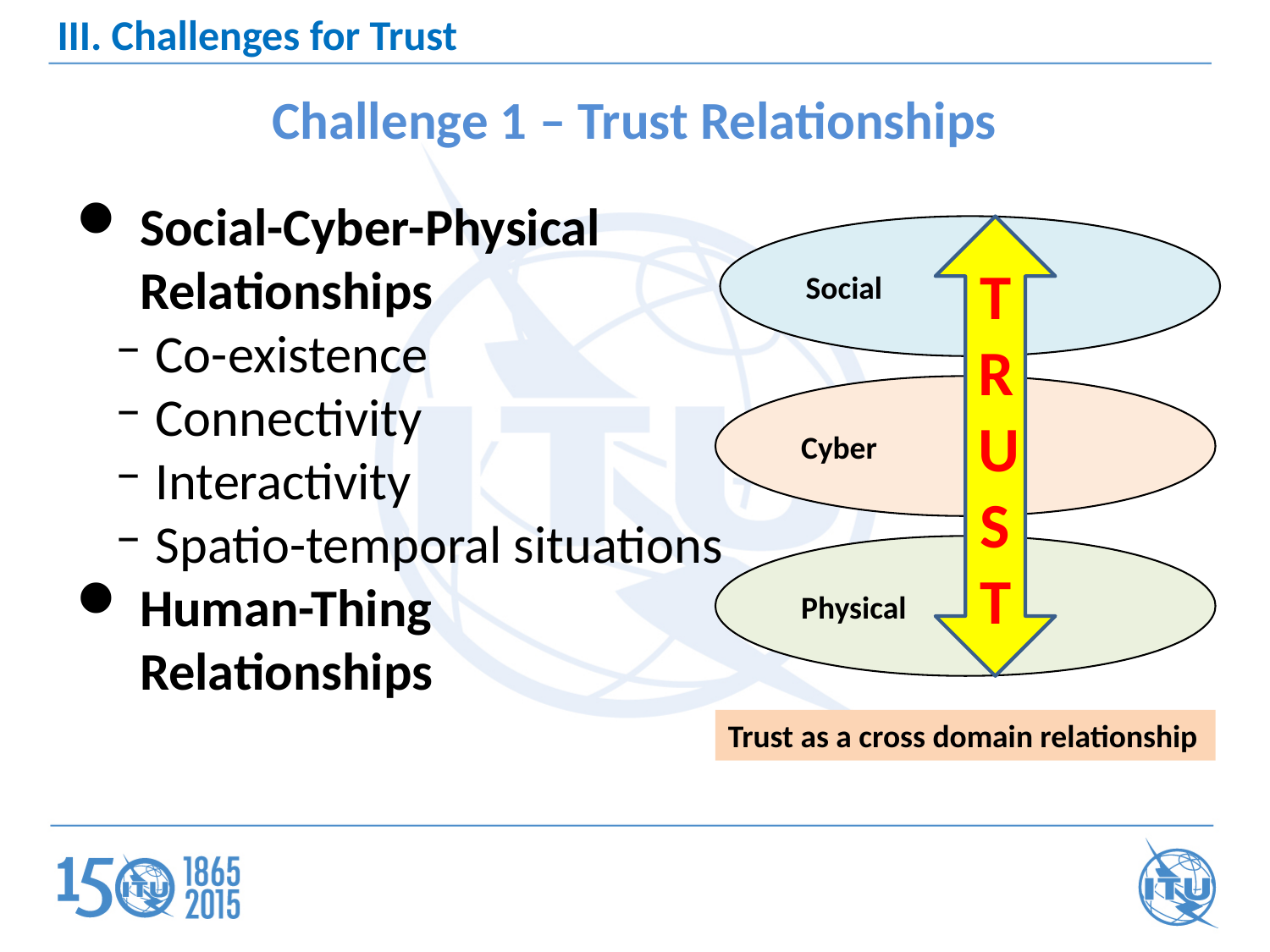

III. Challenges for Trust
# Challenge 1 – Trust Relationships
Social-Cyber-Physical Relationships
Co-existence
Connectivity
Interactivity
Spatio-temporal situations
Human-Thing Relationships
Social
T
R
U
S
T
Cyber
Physical
Trust as a cross domain relationship